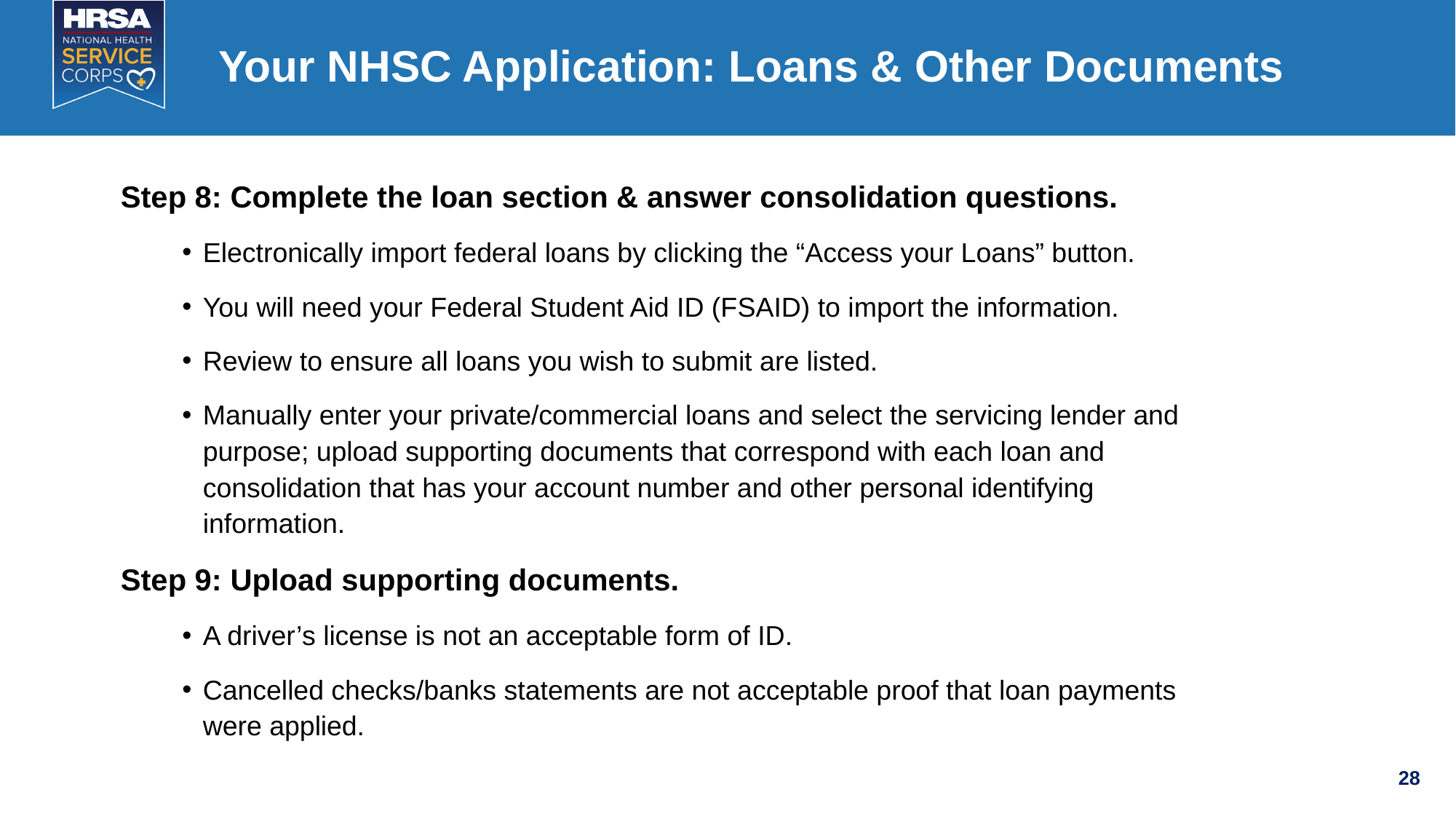

# Your NHSC Application: Loans & Other Documents
Step 8: Complete the loan section & answer consolidation questions.
Electronically import federal loans by clicking the “Access your Loans” button.
You will need your Federal Student Aid ID (FSAID) to import the information.
Review to ensure all loans you wish to submit are listed.
Manually enter your private/commercial loans and select the servicing lender and purpose; upload supporting documents that correspond with each loan and consolidation that has your account number and other personal identifying information.
Step 9: Upload supporting documents.
A driver’s license is not an acceptable form of ID.
Cancelled checks/banks statements are not acceptable proof that loan payments were applied.